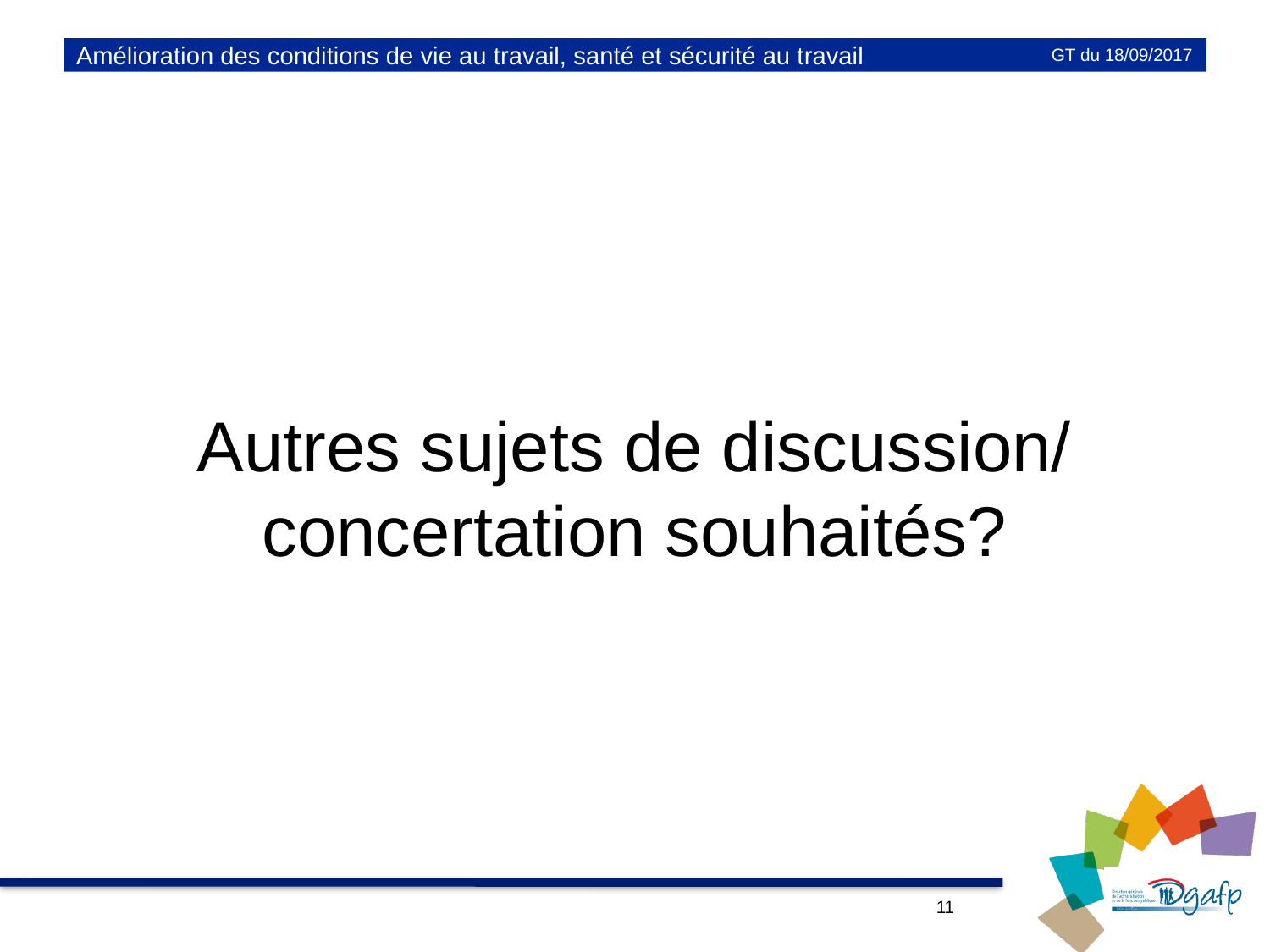

# Amélioration des conditions de vie au travail, santé et sécurité au travail
GT du 18/09/2017

Autres sujets de discussion/ concertation souhaités?

11